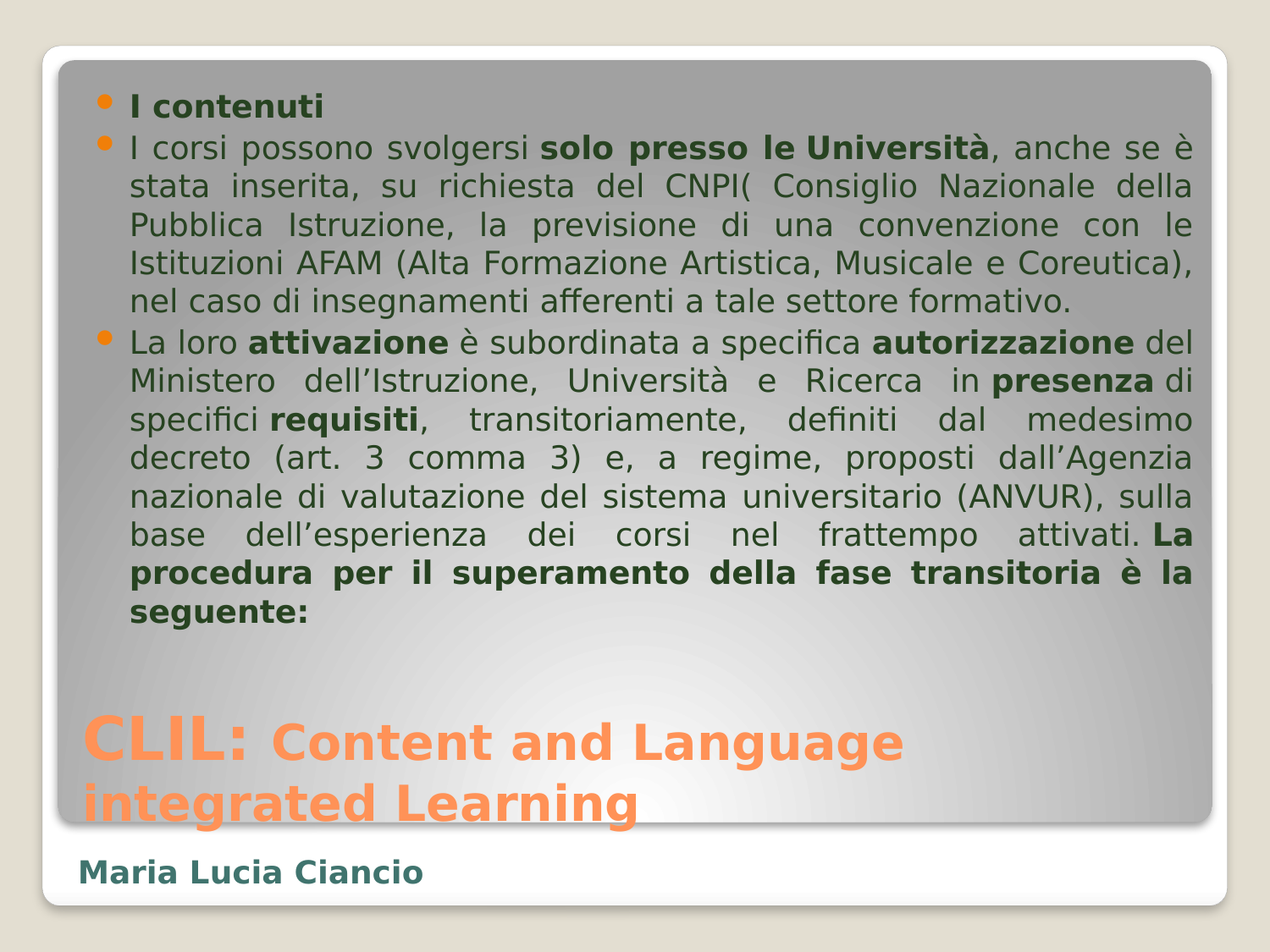

I contenuti
I corsi possono svolgersi solo presso le Università, anche se è stata inserita, su richiesta del CNPI( Consiglio Nazionale della Pubblica Istruzione, la previsione di una convenzione con le Istituzioni AFAM (Alta Formazione Artistica, Musicale e Coreutica), nel caso di insegnamenti afferenti a tale settore formativo.
La loro attivazione è subordinata a specifica autorizzazione del Ministero dell’Istruzione, Università e Ricerca in presenza di specifici requisiti, transitoriamente, definiti dal medesimo decreto (art. 3 comma 3) e, a regime, proposti dall’Agenzia nazionale di valutazione del sistema universitario (ANVUR), sulla base dell’esperienza dei corsi nel frattempo attivati. La procedura per il superamento della fase transitoria è la seguente:

# CLIL: Content and Language integrated Learning
Maria Lucia Ciancio